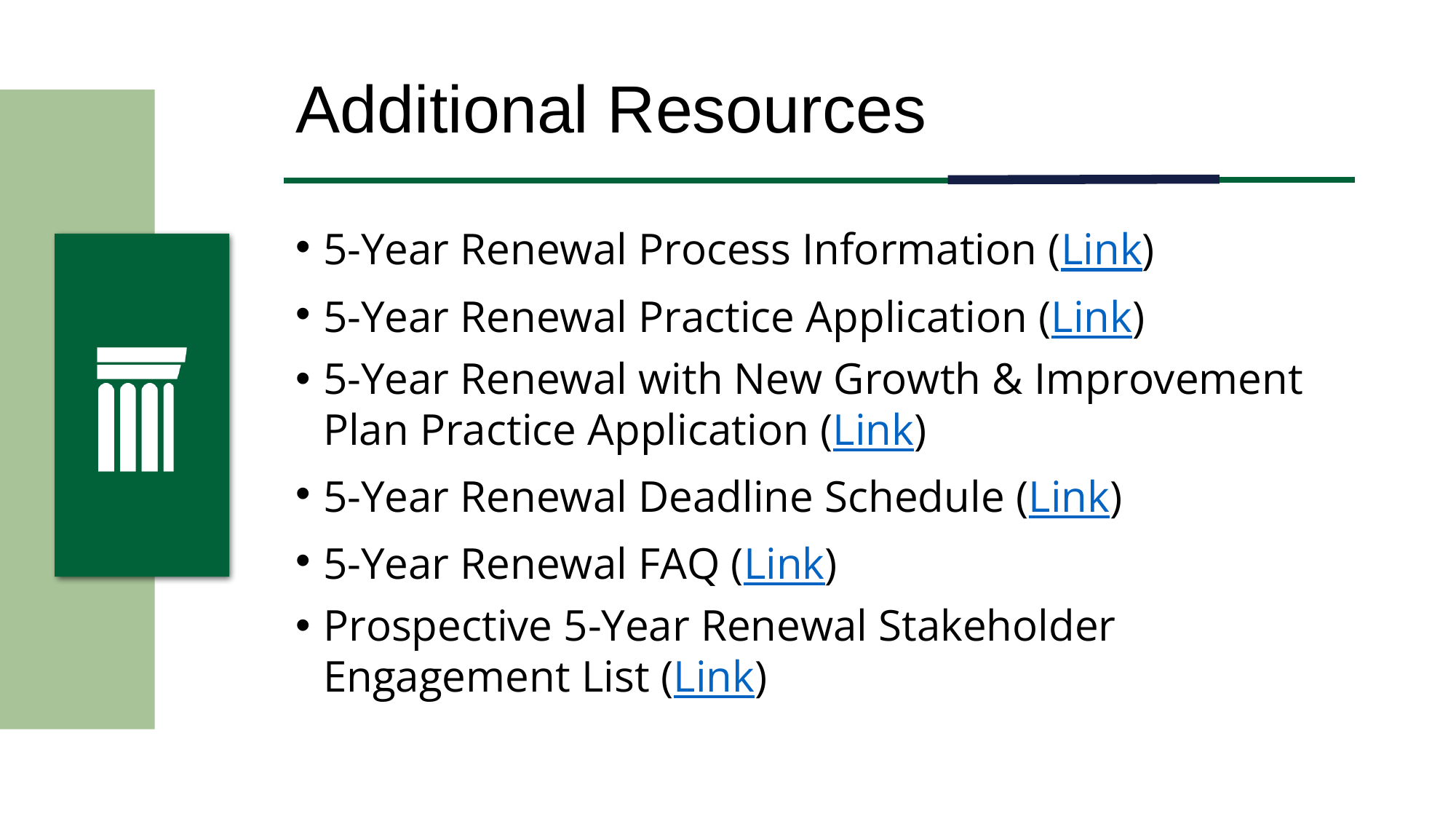

# Additional Resources
5-Year Renewal Process Information (Link)
5-Year Renewal Practice Application (Link)
5-Year Renewal with New Growth & Improvement Plan Practice Application (Link)
5-Year Renewal Deadline Schedule (Link)
5-Year Renewal FAQ (Link)
Prospective 5-Year Renewal Stakeholder Engagement List (Link)